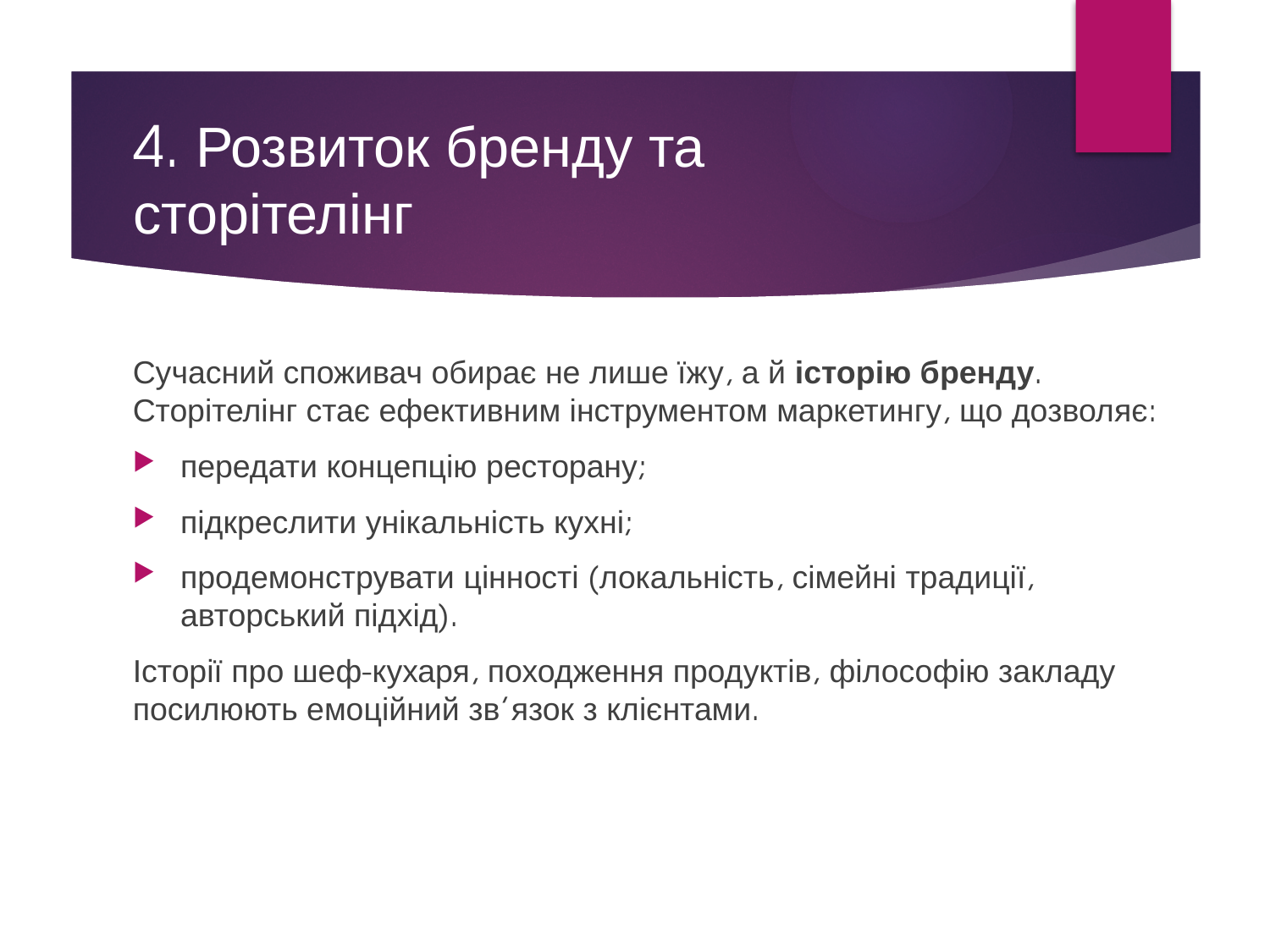

# 4. Розвиток бренду та сторітелінг
Сучасний споживач обирає не лише їжу, а й історію бренду. Сторітелінг стає ефективним інструментом маркетингу, що дозволяє:
передати концепцію ресторану;
підкреслити унікальність кухні;
продемонструвати цінності (локальність, сімейні традиції, авторський підхід).
Історії про шеф-кухаря, походження продуктів, філософію закладу посилюють емоційний зв’язок з клієнтами.